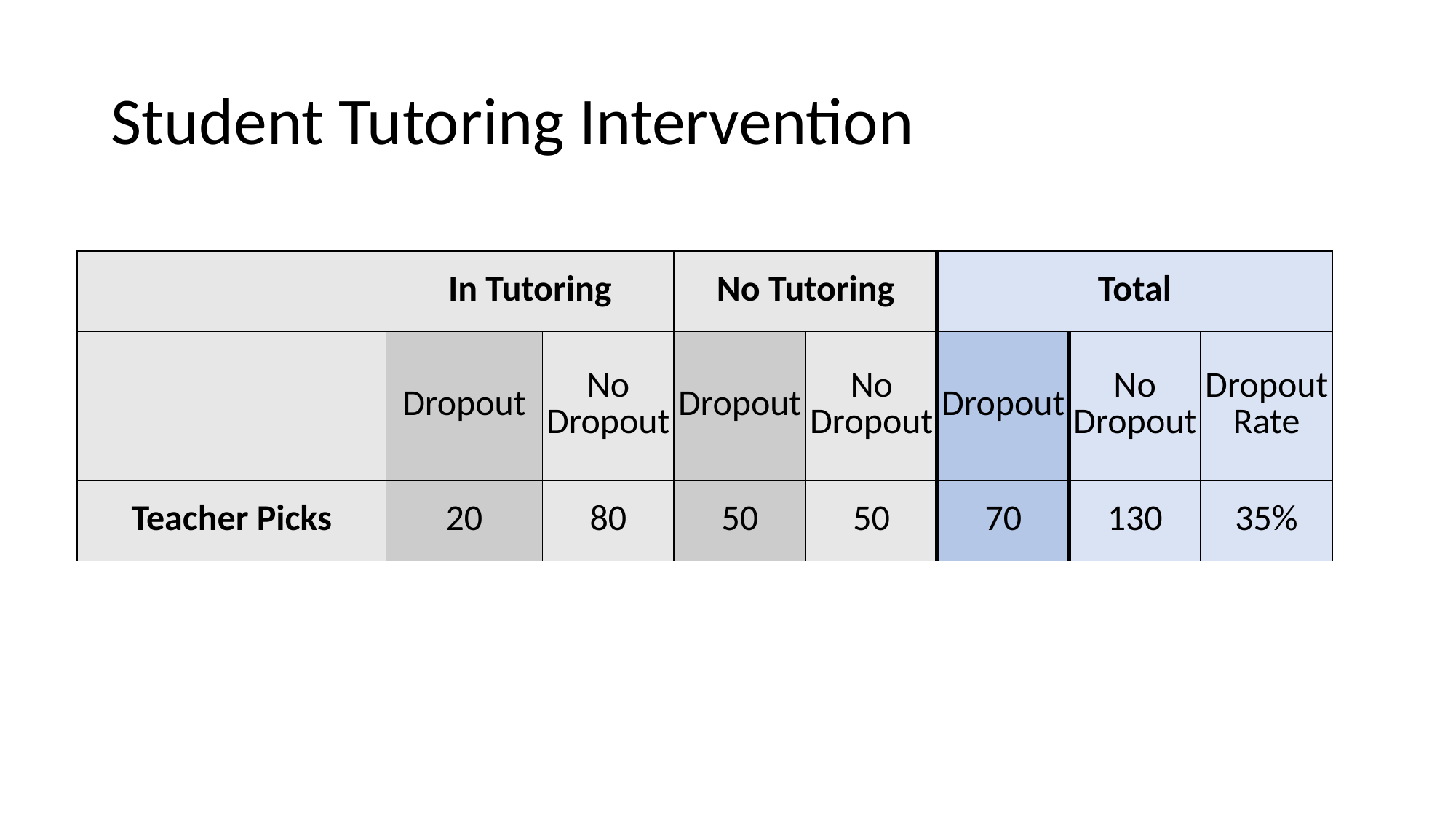

# Student Tutoring Intervention
|  | In Tutoring |  | No Tutoring |  | Total |  |  |
| --- | --- | --- | --- | --- | --- | --- | --- |
|  | Dropout | No Dropout | Dropout | No Dropout | Dropout | No Dropout | DropoutRate |
| Teacher Picks | 20 | 80 | 50 | 50 | 70 | 130 | 35% |
| Algorithm Picks |  |  | 50 | 50 |  |  |  |